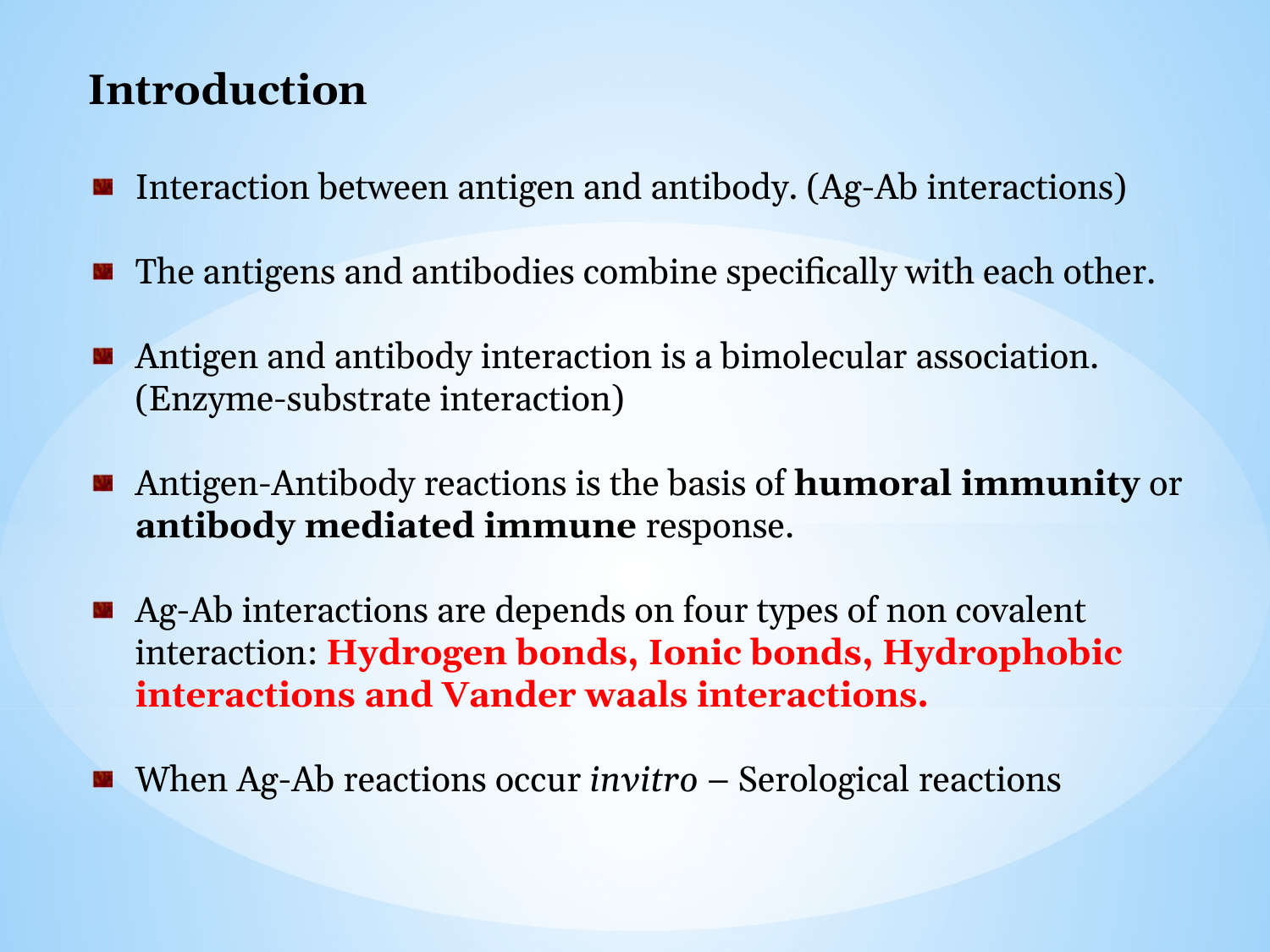

Introduction

Interaction between antigen and antibody. (Ag-Ab interactions)

The antigens and antibodies combine specifically with each other.

Antigen and antibody interaction is a bimolecular association. (Enzyme-substrate interaction)

Antigen-Antibody reactions is the basis of humoral immunity or antibody mediated immune response.

Ag-Ab interactions are depends on four types of non covalent interaction: Hydrogen bonds, Ionic bonds, Hydrophobic interactions and Vander waals interactions.

When Ag-Ab reactions occur invitro – Serological reactions